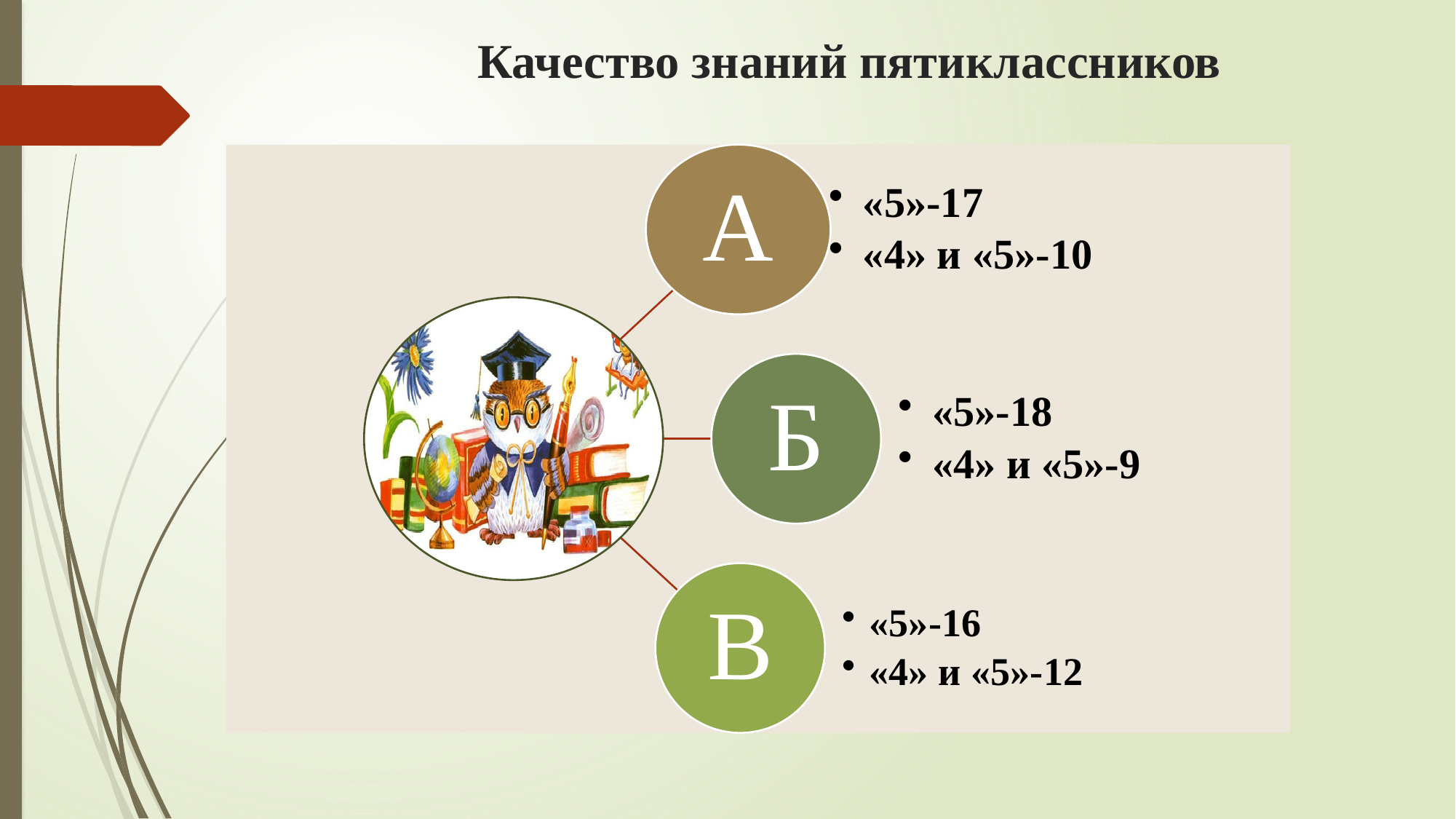

# Качество знаний пятиклассников
А
«5»-17
«4» и «5»-10
Б
«5»-18
«4» и «5»-9
В
«5»-16
«4» и «5»-12